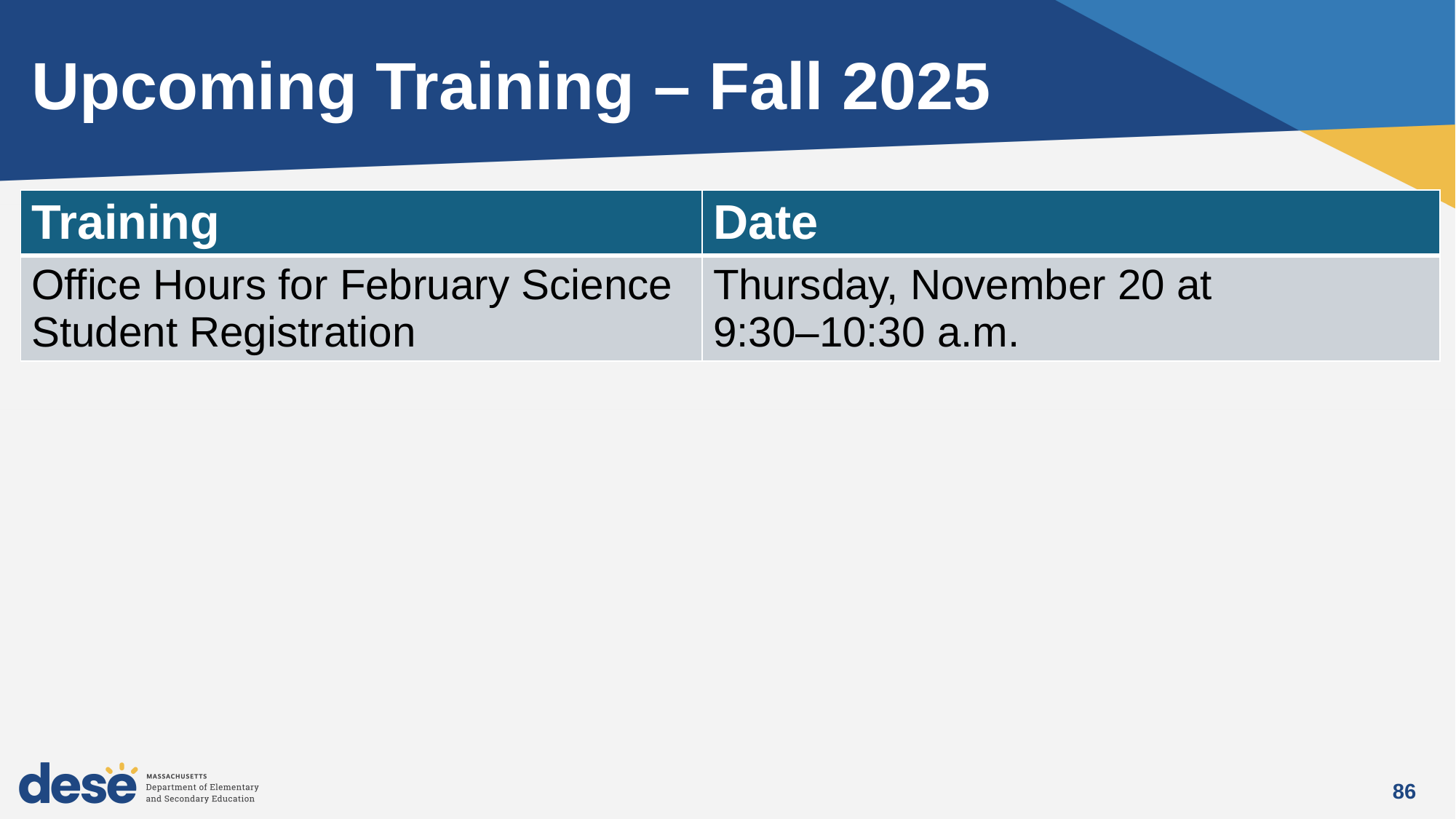

# Upcoming Training – Fall 2025
| Training | Date |
| --- | --- |
| Office Hours for February Science Student Registration | Thursday, November 20 at 9:30–10:30 a.m. |
86